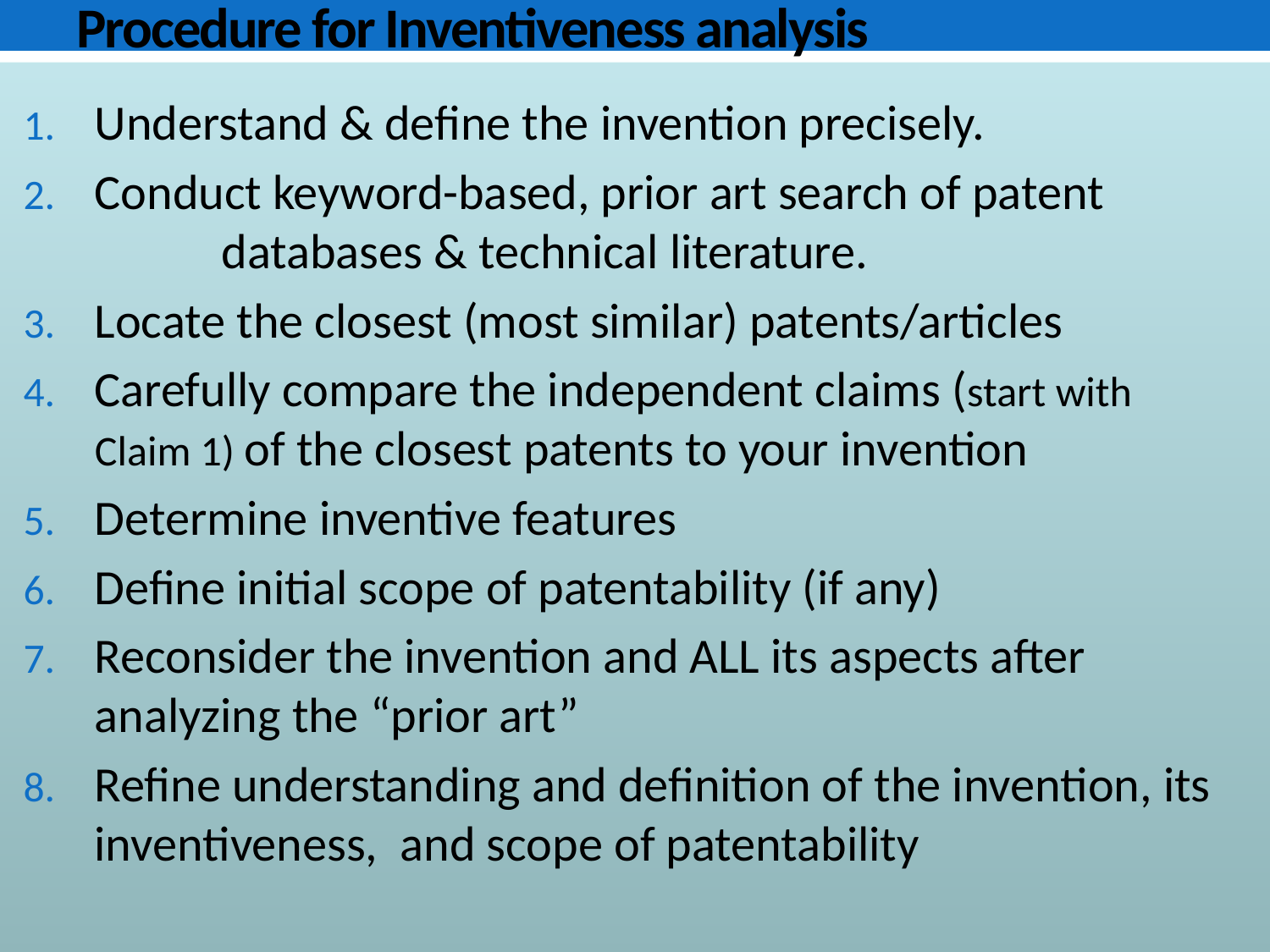

# Procedure for Inventiveness analysis
Understand & define the invention precisely.
Conduct keyword-based, prior art search of patent 	databases & technical literature.
Locate the closest (most similar) patents/articles
Carefully compare the independent claims (start with Claim 1) of the closest patents to your invention
Determine inventive features
Define initial scope of patentability (if any)
Reconsider the invention and ALL its aspects after 	analyzing the “prior art”
Refine understanding and definition of the invention, its inventiveness,  and scope of patentability